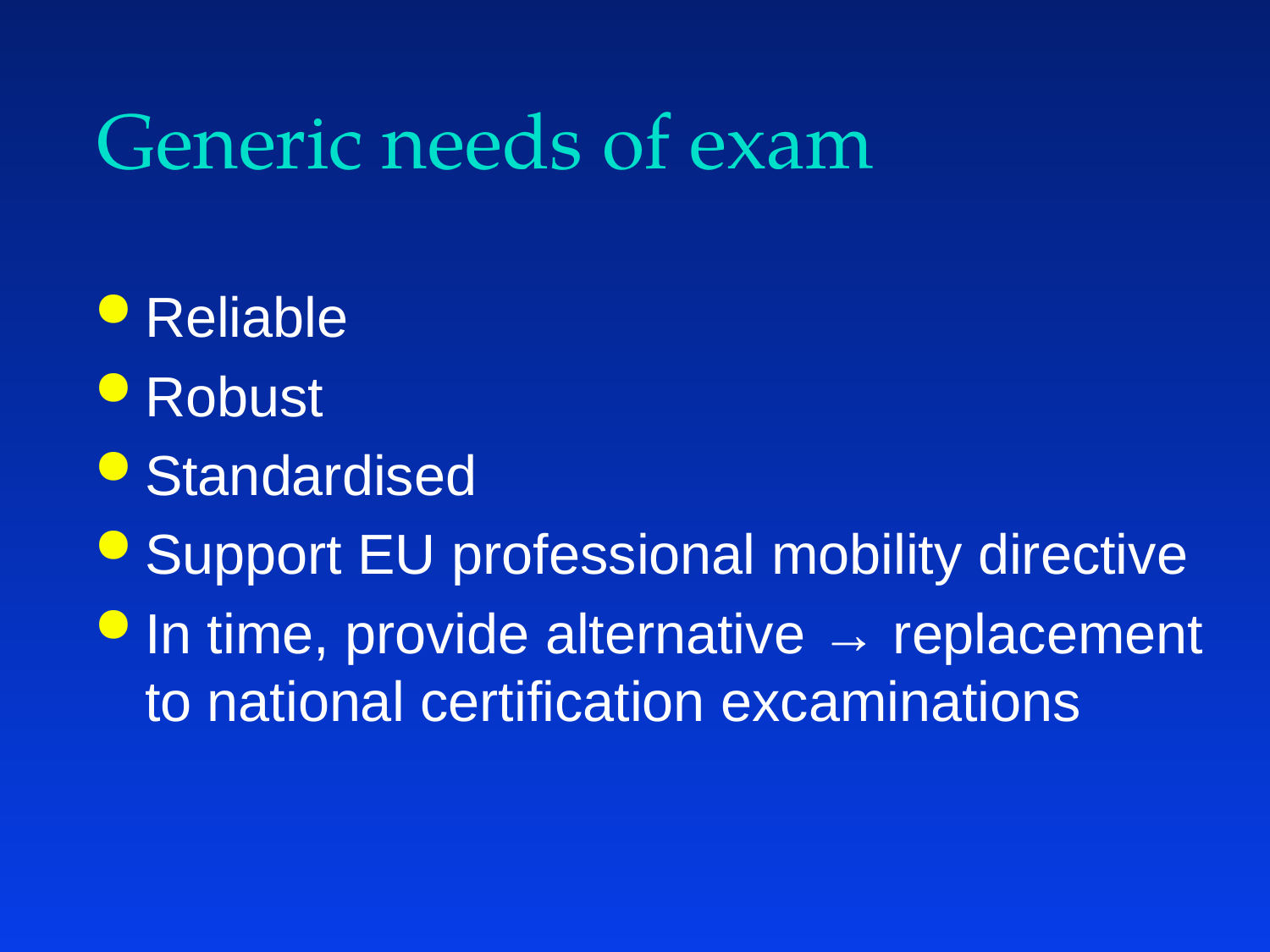

# Generic needs of exam
Reliable
Robust
Standardised
Support EU professional mobility directive
In time, provide alternative → replacement to national certification excaminations